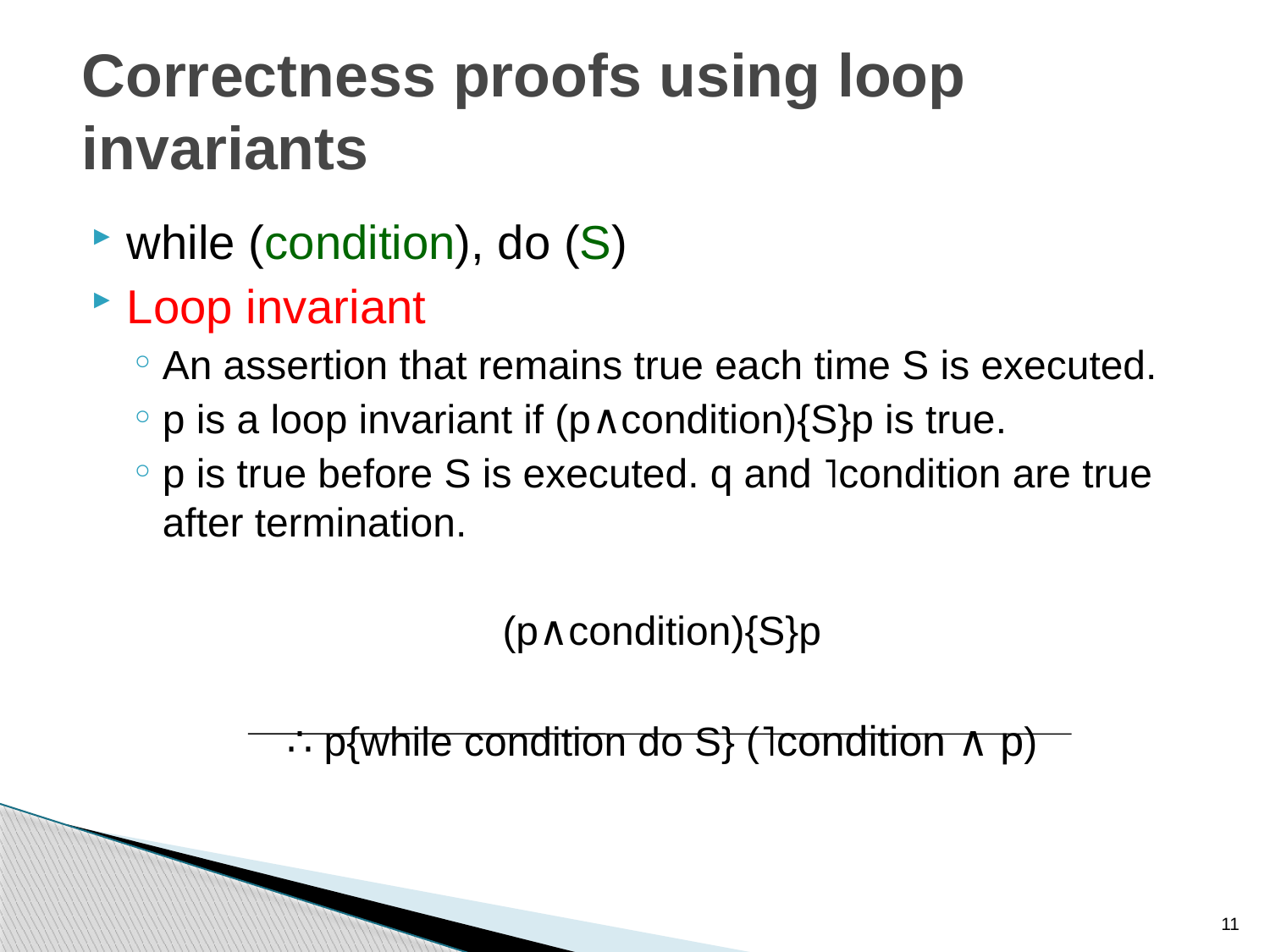

Correctness proofs using loop invariants
while (condition), do (S)
Loop invariant
An assertion that remains true each time S is executed.
p is a loop invariant if (p∧condition){S}p is true.
p is true before S is executed. q and ˥condition are true after termination.

(p∧condition){S}p

∴ p{while condition do S} (˥condition ∧ p)

11